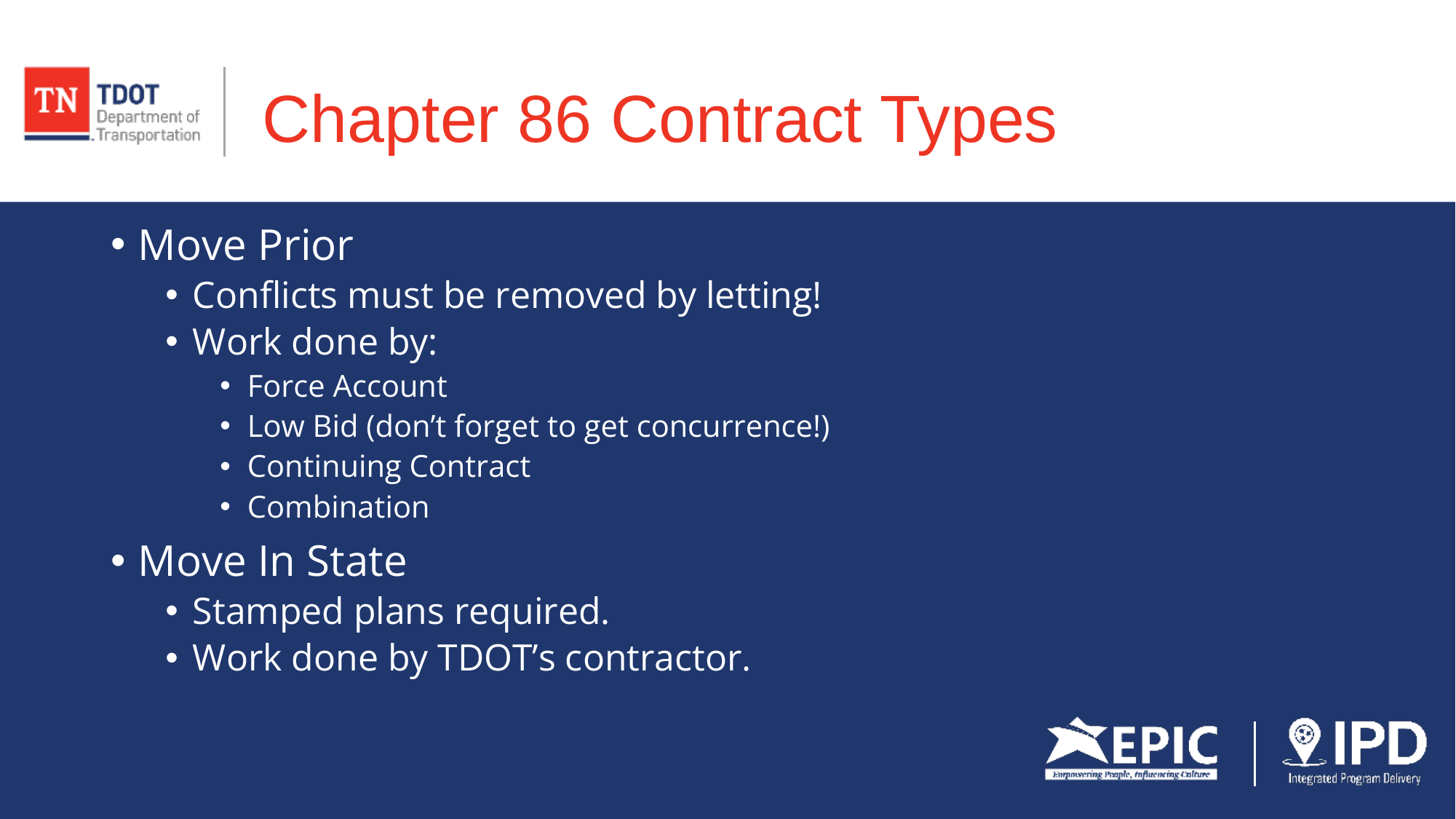

# Chapter 86 Contract Types
Move Prior
Conflicts must be removed by letting!
Work done by:
Force Account
Low Bid (don’t forget to get concurrence!)
Continuing Contract
Combination
Move In State
Stamped plans required.
Work done by TDOT’s contractor.